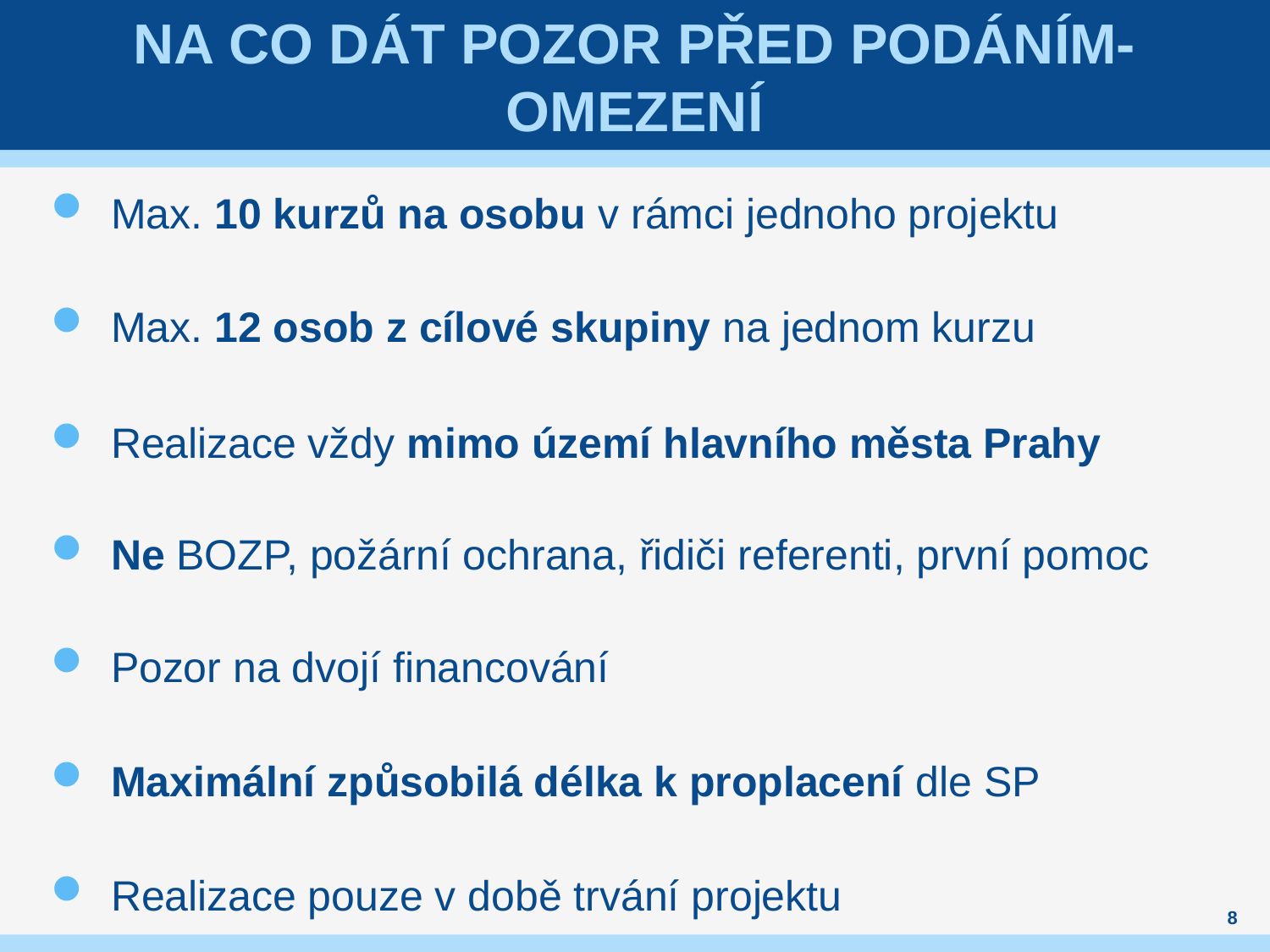

# Na co dát pozor před podáním- omezení
Max. 10 kurzů na osobu v rámci jednoho projektu

Max. 12 osob z cílové skupiny na jednom kurzu

Realizace vždy mimo území hlavního města Prahy

Ne BOZP, požární ochrana, řidiči referenti, první pomoc

Pozor na dvojí financování

Maximální způsobilá délka k proplacení dle SP

Realizace pouze v době trvání projektu

8